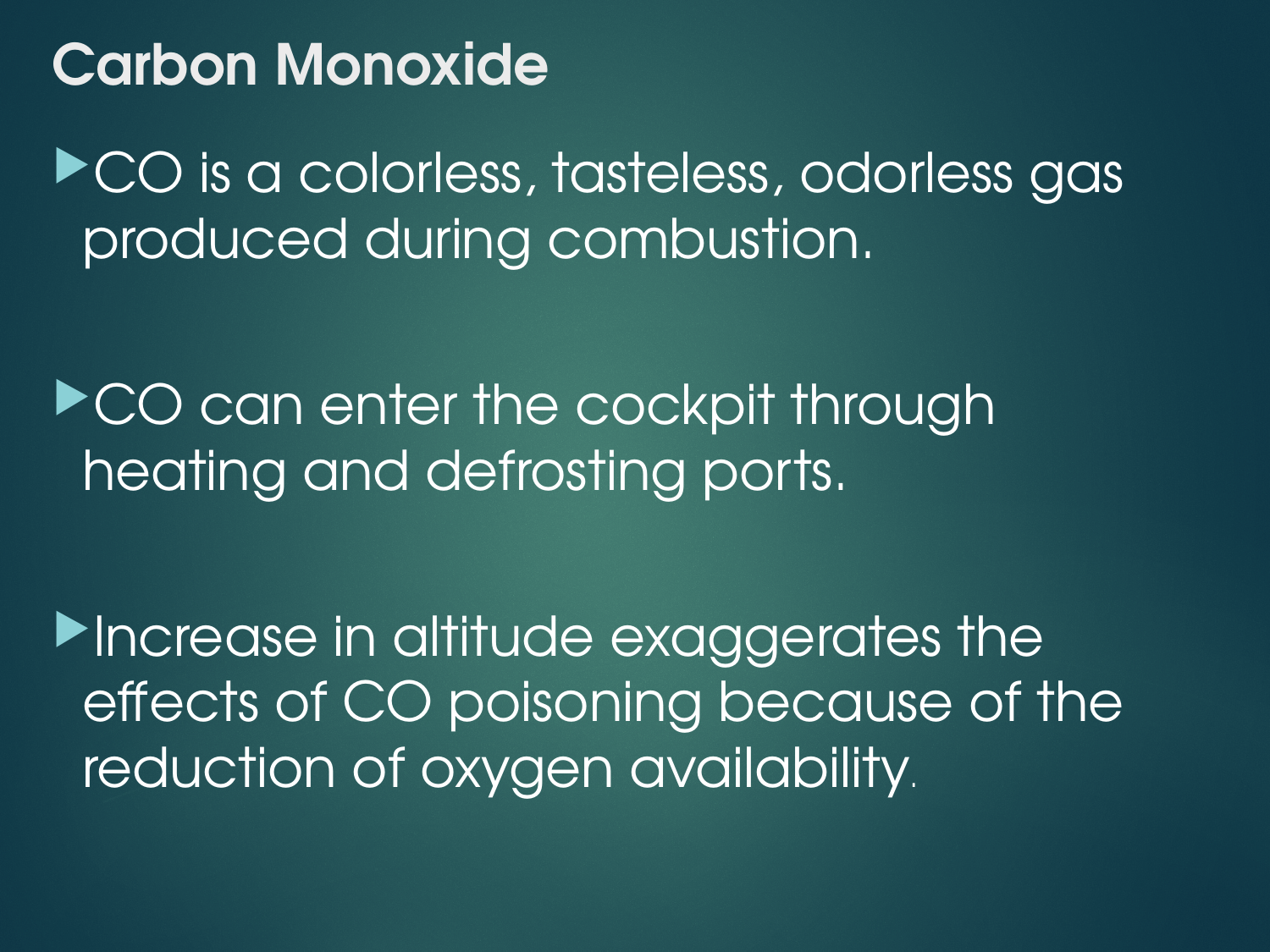

# Carbon Monoxide
CO is a colorless, tasteless, odorless gas produced during combustion.

CO can enter the cockpit through heating and defrosting ports.

Increase in altitude exaggerates the effects of CO poisoning because of the reduction of oxygen availability.